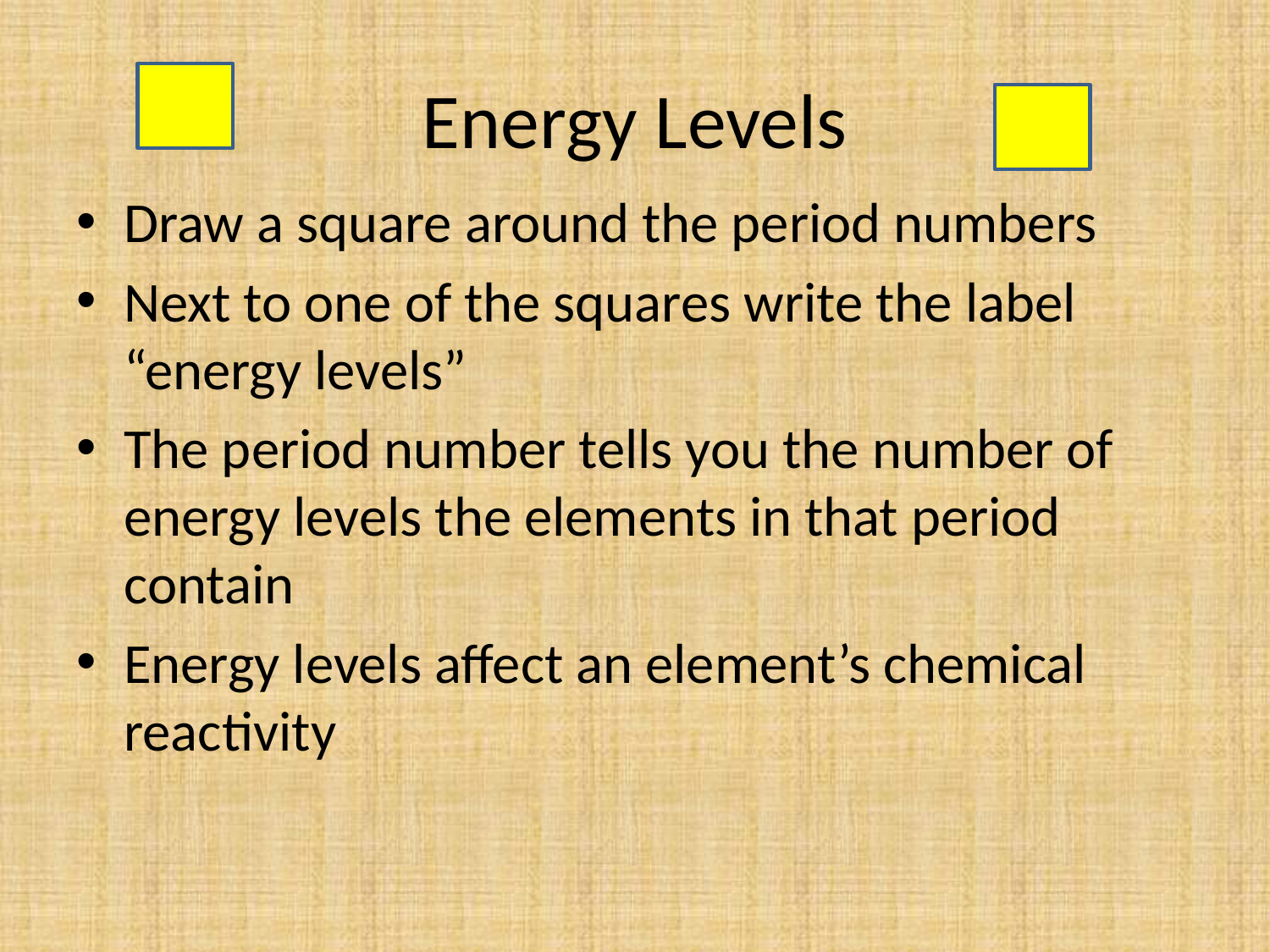

# Energy Levels

Draw a square around the period numbers
Next to one of the squares write the label “energy levels”
The period number tells you the number of energy levels the elements in that period contain
Energy levels affect an element’s chemical reactivity